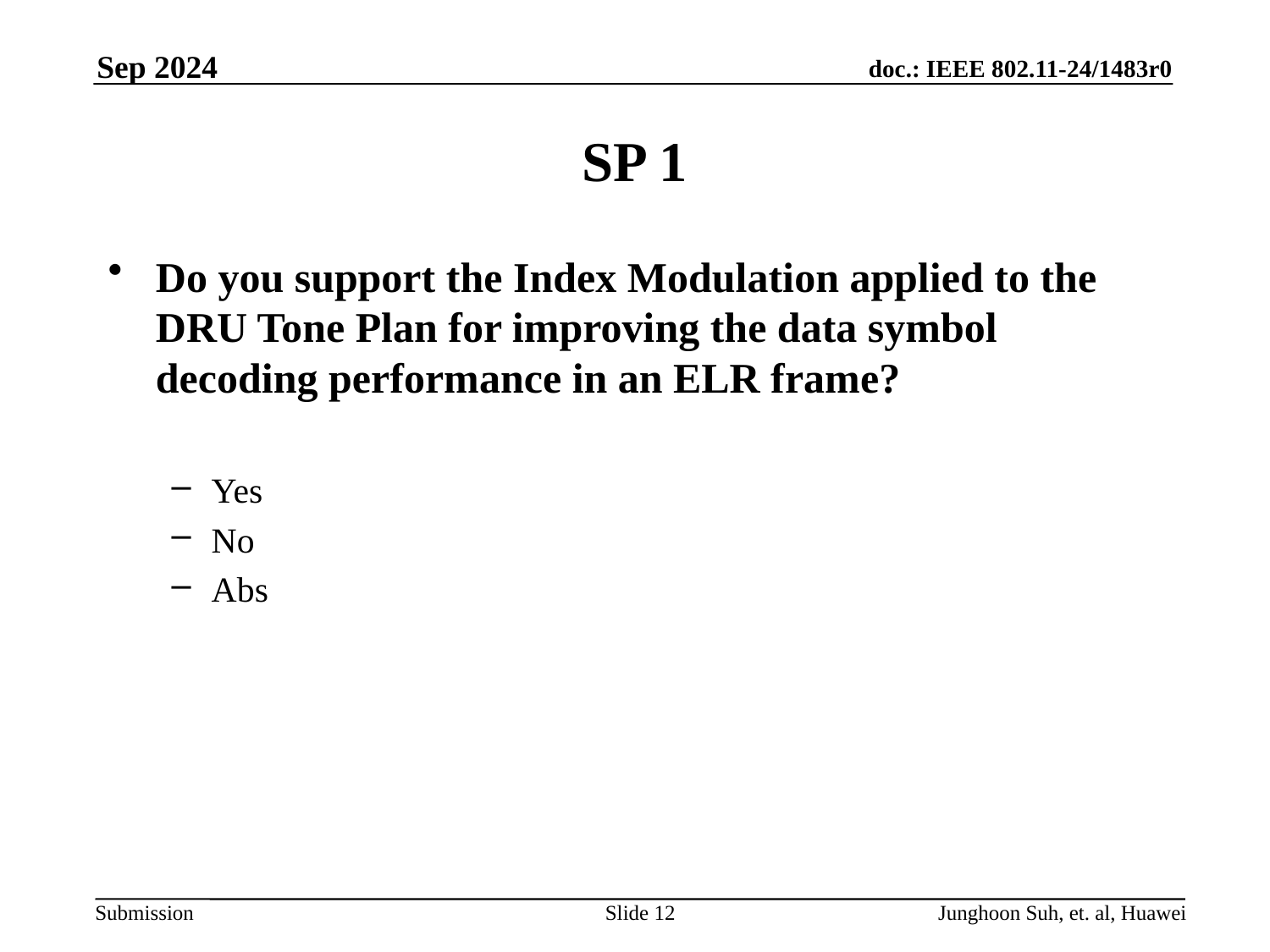

Sep 2024
# SP 1
Do you support the Index Modulation applied to the DRU Tone Plan for improving the data symbol decoding performance in an ELR frame?

Yes
No
Abs
Slide 12
Junghoon Suh, et. al, Huawei